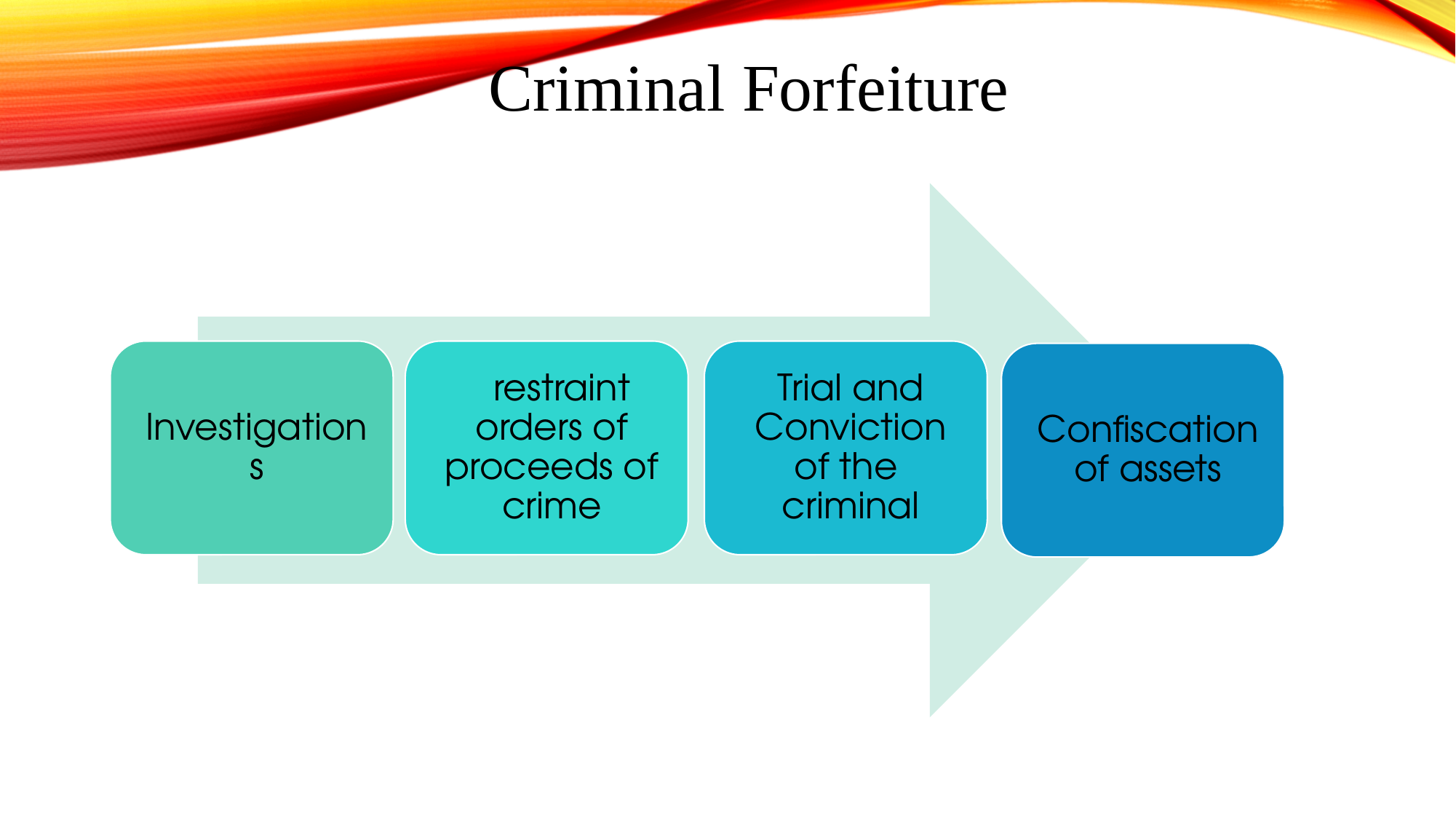

# Criminal Forfeiture
Investigations
  restraint orders of proceeds of crime
Trial and Conviction of the  criminal
Confiscation of assets